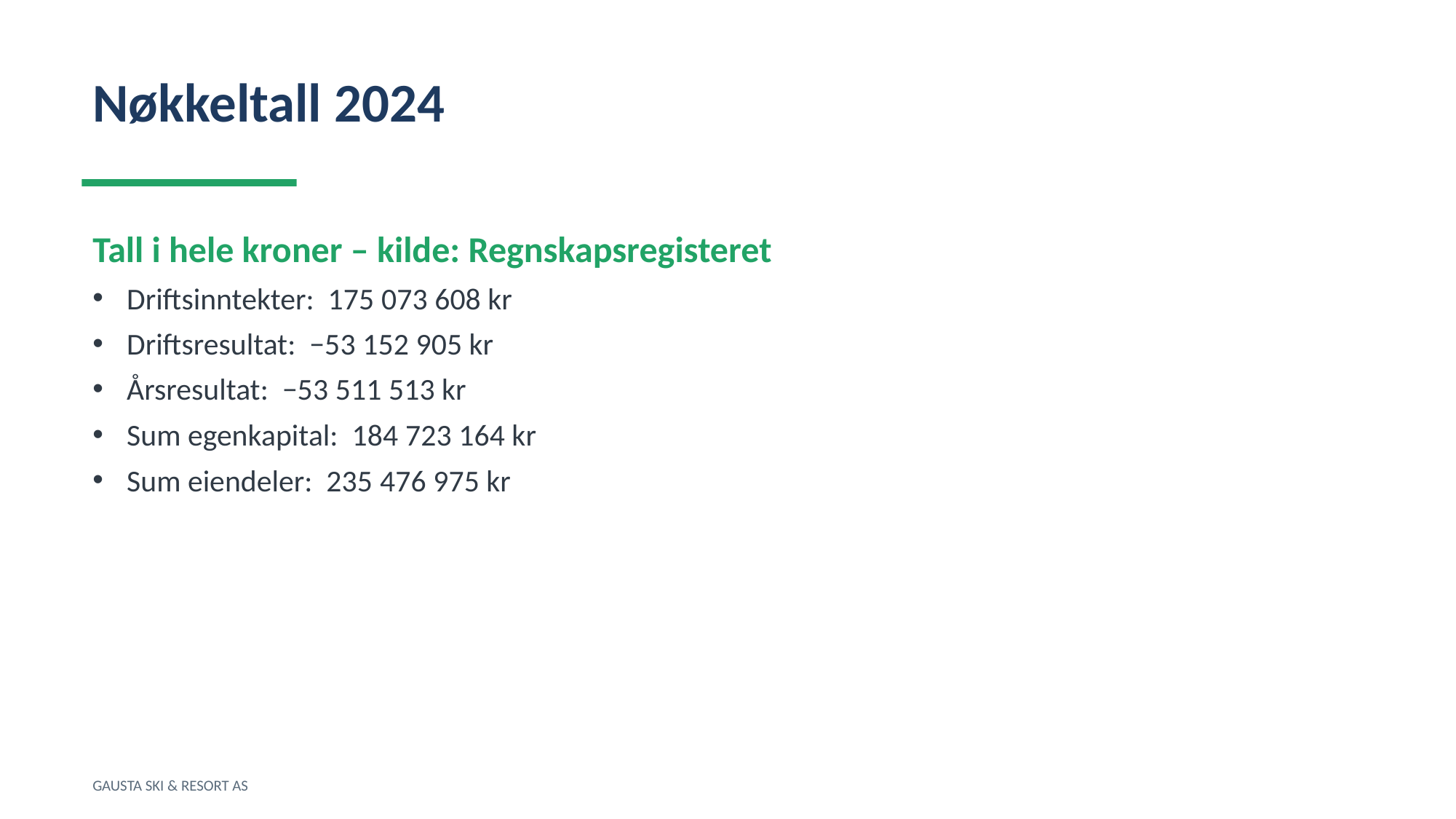

Nøkkeltall 2024

Tall i hele kroner – kilde: Regnskapsregisteret
Driftsinntekter:  175 073 608 kr
Driftsresultat:  −53 152 905 kr
Årsresultat:  −53 511 513 kr
Sum egenkapital:  184 723 164 kr
Sum eiendeler:  235 476 975 kr
GAUSTA SKI & RESORT AS